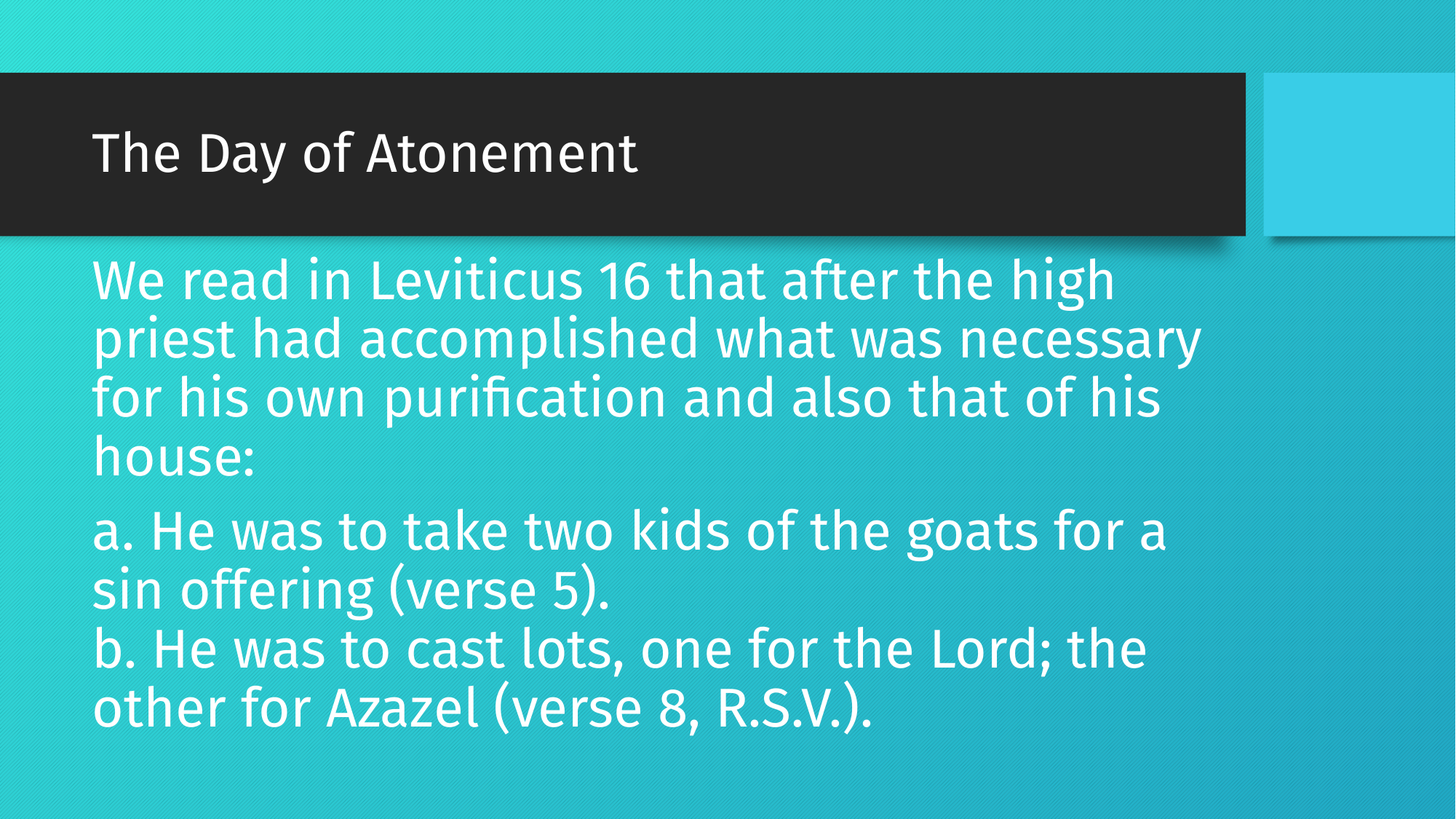

# The Day of Atonement
We read in Levi­ticus 16 that after the high priest had accom­plished what was necessary for his own purification and also that of his house:
a. He was to take two kids of the goats for a sin offering (verse 5).
b. He was to cast lots, one for the Lord; the other for Azazel (verse 8, R.S.V.).